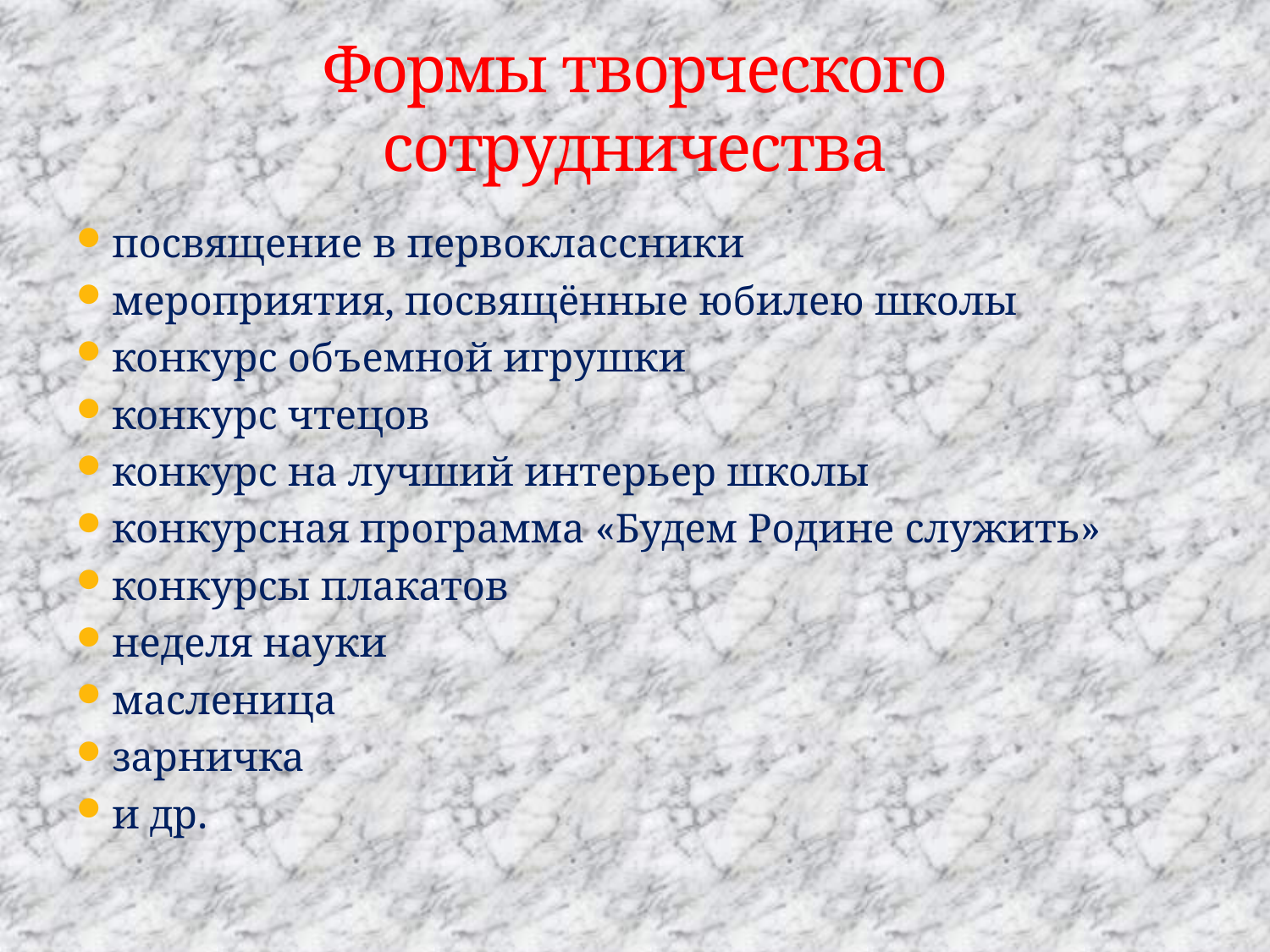

# Формы творческого сотрудничества
посвящение в первоклассники
мероприятия, посвящённые юбилею школы
конкурс объемной игрушки
конкурс чтецов
конкурс на лучший интерьер школы
конкурсная программа «Будем Родине служить»
конкурсы плакатов
неделя науки
масленица
зарничка
и др.